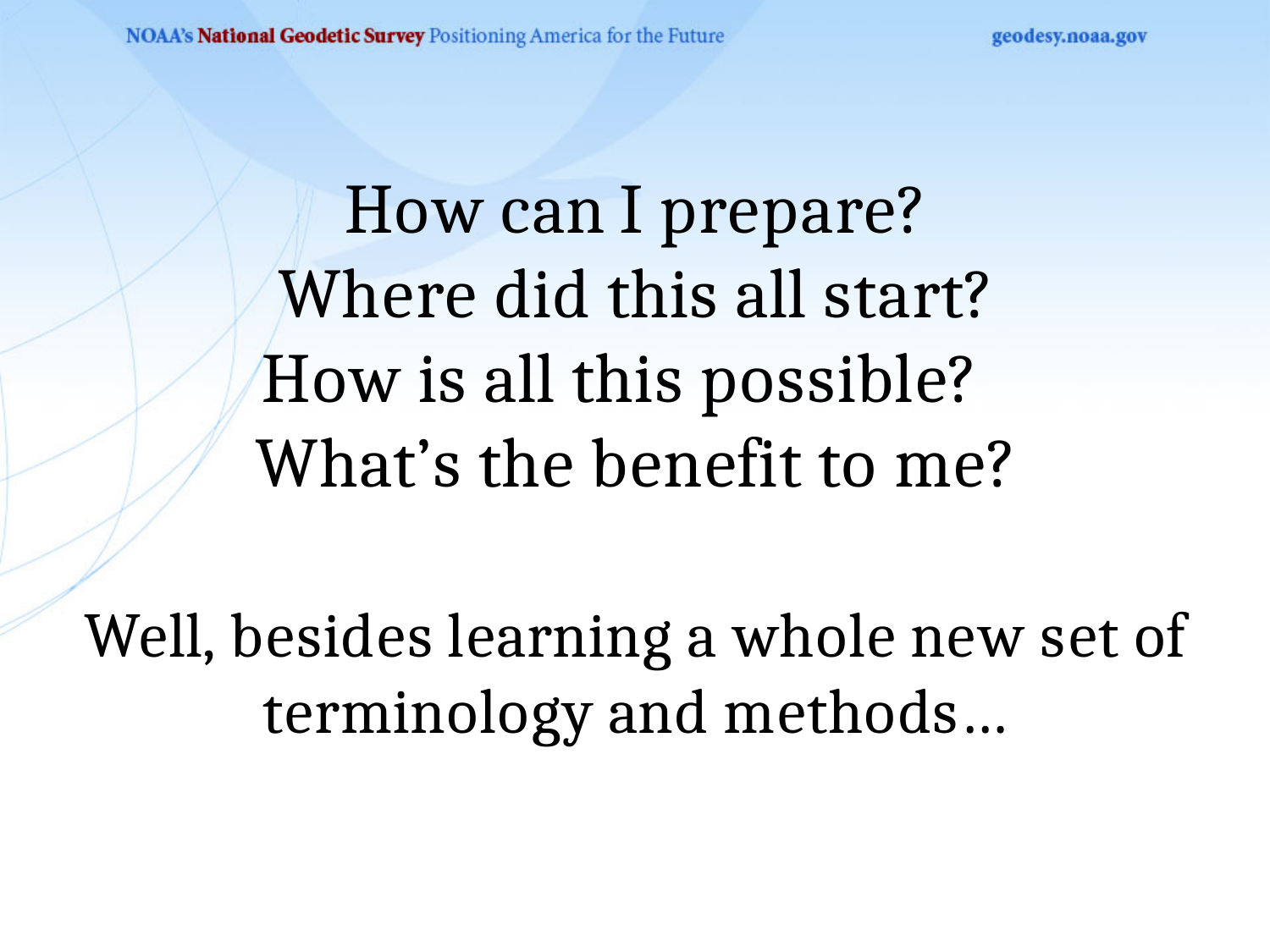

# How can I prepare? Where did this all start? How is all this possible? What’s the benefit to me?
Well, besides learning a whole new set of terminology and methods…